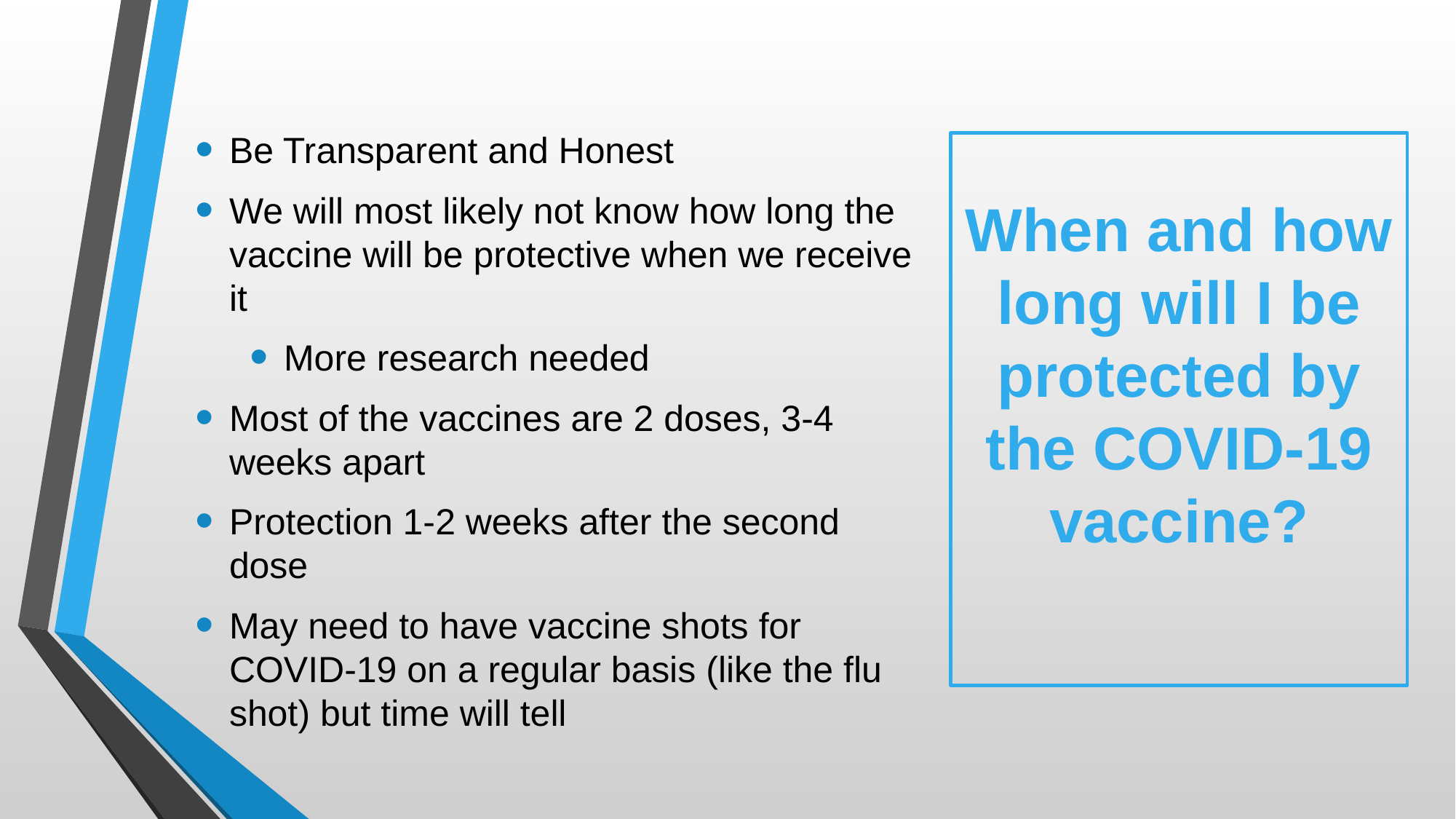

Be Transparent and Honest
We will most likely not know how long the vaccine will be protective when we receive it
More research needed
Most of the vaccines are 2 doses, 3-4 weeks apart
Protection 1-2 weeks after the second dose
May need to have vaccine shots for COVID-19 on a regular basis (like the flu shot) but time will tell
# When and how long will I be protected by the COVID-19 vaccine?